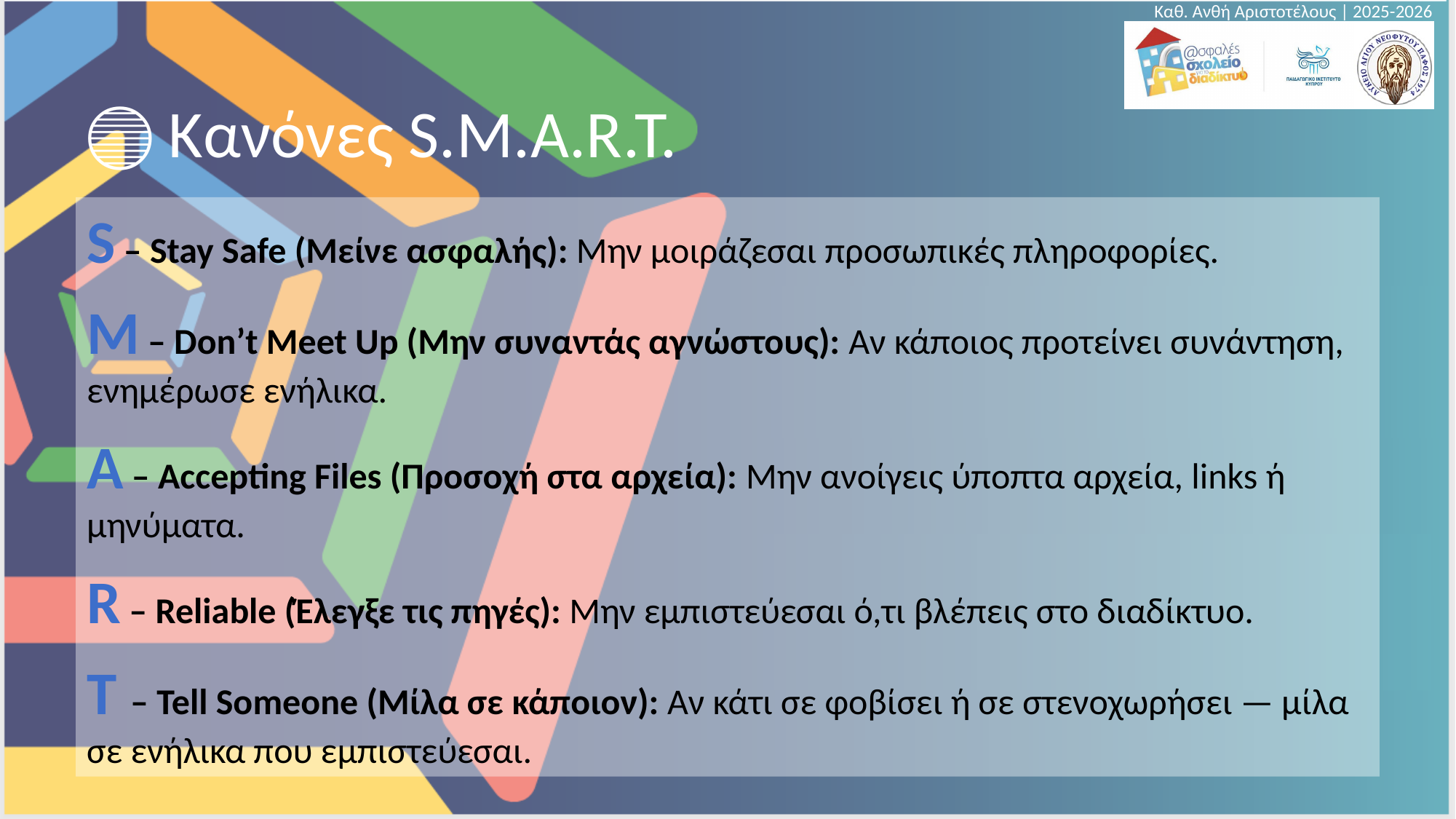

Καθ. Ανθή Αριστοτέλους | 2025-2026
# 🔵 Κανόνες S.M.A.R.T.
S – Stay Safe (Μείνε ασφαλής): Μην μοιράζεσαι προσωπικές πληροφορίες.
M – Don’t Meet Up (Μην συναντάς αγνώστους): Αν κάποιος προτείνει συνάντηση, ενημέρωσε ενήλικα.
A – Accepting Files (Προσοχή στα αρχεία): Μην ανοίγεις ύποπτα αρχεία, links ή μηνύματα.
R – Reliable (Έλεγξε τις πηγές): Μην εμπιστεύεσαι ό,τι βλέπεις στο διαδίκτυο.
T – Tell Someone (Μίλα σε κάποιον): Αν κάτι σε φοβίσει ή σε στενοχωρήσει — μίλα σε ενήλικα που εμπιστεύεσαι.